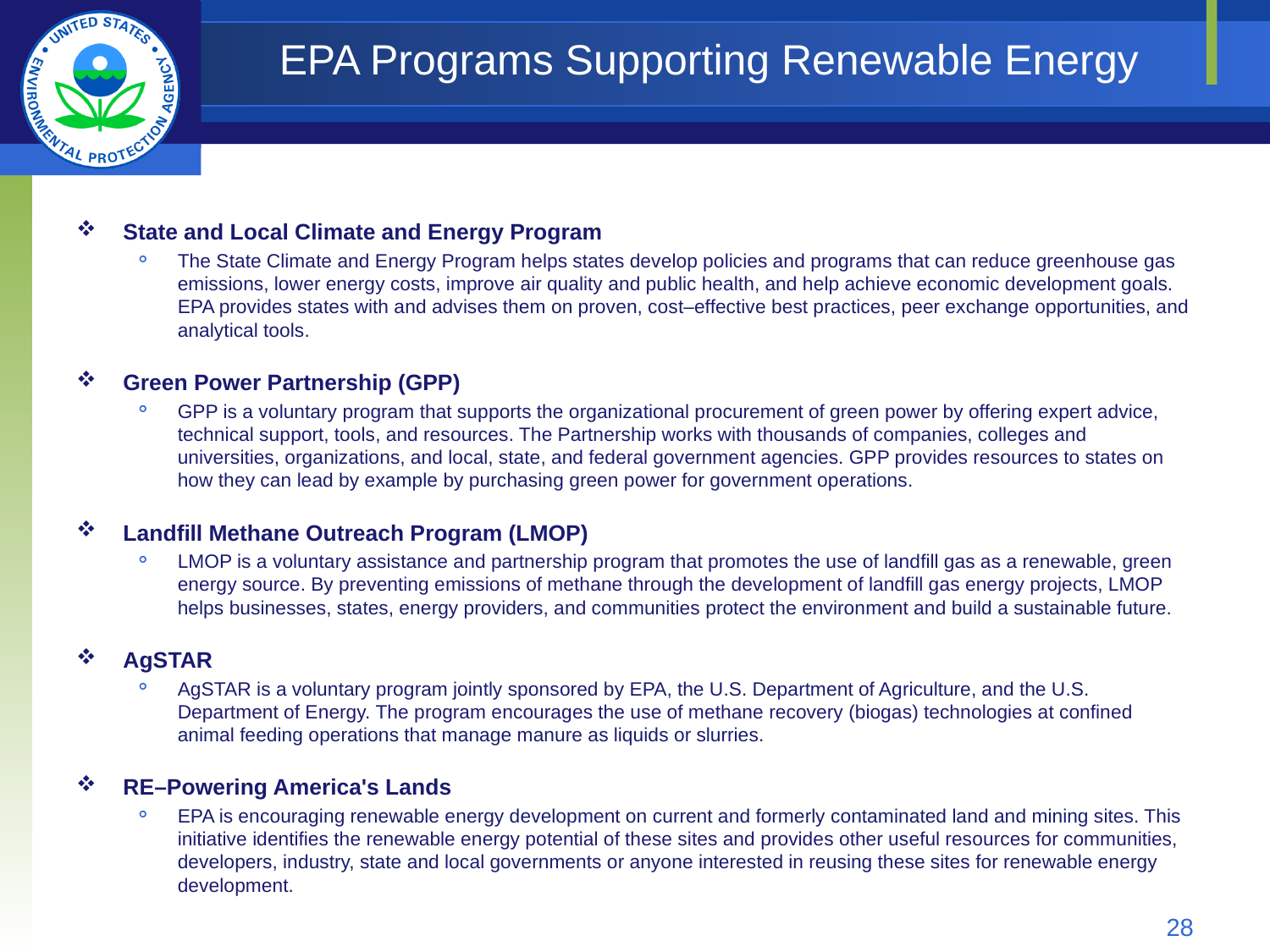

# EPA Programs Supporting Renewable Energy
State and Local Climate and Energy Program
The State Climate and Energy Program helps states develop policies and programs that can reduce greenhouse gas emissions, lower energy costs, improve air quality and public health, and help achieve economic development goals. EPA provides states with and advises them on proven, cost–effective best practices, peer exchange opportunities, and analytical tools.
Green Power Partnership (GPP)
GPP is a voluntary program that supports the organizational procurement of green power by offering expert advice, technical support, tools, and resources. The Partnership works with thousands of companies, colleges and universities, organizations, and local, state, and federal government agencies. GPP provides resources to states on how they can lead by example by purchasing green power for government operations.
Landfill Methane Outreach Program (LMOP)
LMOP is a voluntary assistance and partnership program that promotes the use of landfill gas as a renewable, green energy source. By preventing emissions of methane through the development of landfill gas energy projects, LMOP helps businesses, states, energy providers, and communities protect the environment and build a sustainable future.
AgSTAR
AgSTAR is a voluntary program jointly sponsored by EPA, the U.S. Department of Agriculture, and the U.S. Department of Energy. The program encourages the use of methane recovery (biogas) technologies at confined animal feeding operations that manage manure as liquids or slurries.
RE–Powering America's Lands
EPA is encouraging renewable energy development on current and formerly contaminated land and mining sites. This initiative identifies the renewable energy potential of these sites and provides other useful resources for communities, developers, industry, state and local governments or anyone interested in reusing these sites for renewable energy development.
28